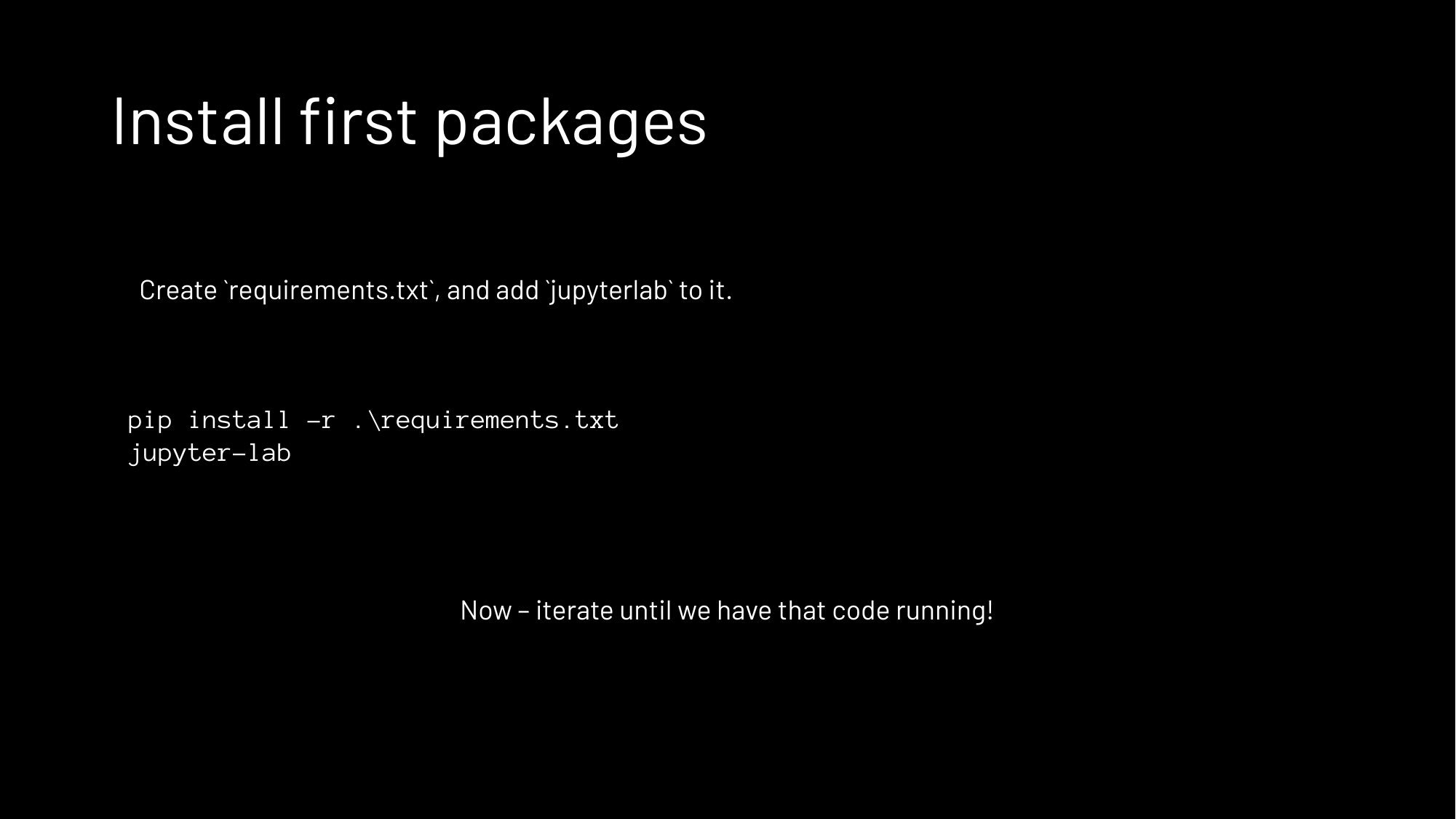

# Install first packages
Create `requirements.txt`, and add `jupyterlab` to it.
pip install -r .\requirements.txt
jupyter-lab
Now – iterate until we have that code running!